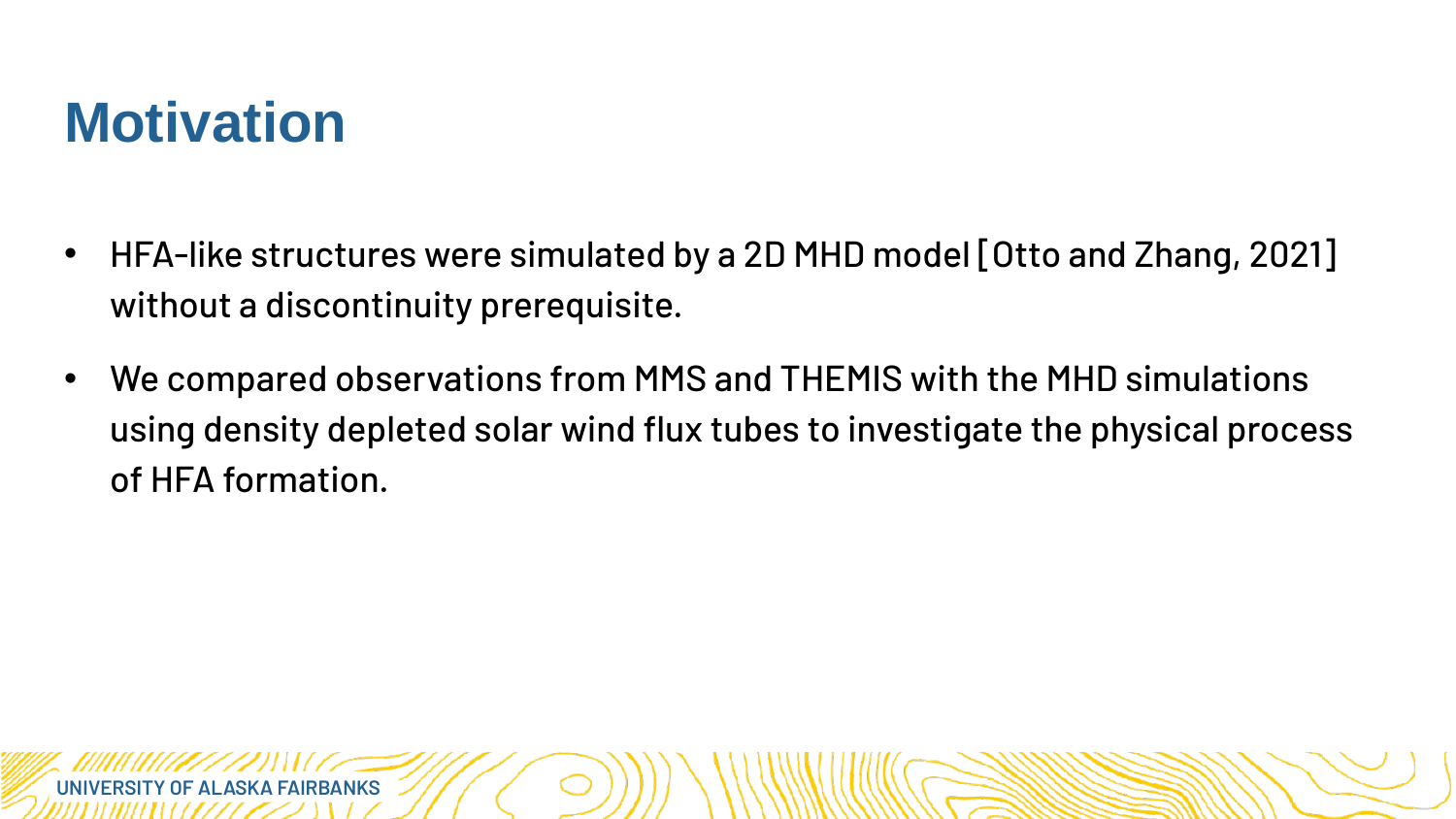

# Motivation
HFA-like structures were simulated by a 2D MHD model [Otto and Zhang, 2021] without a discontinuity prerequisite.
We compared observations from MMS and THEMIS with the MHD simulations using density depleted solar wind flux tubes to investigate the physical process of HFA formation.